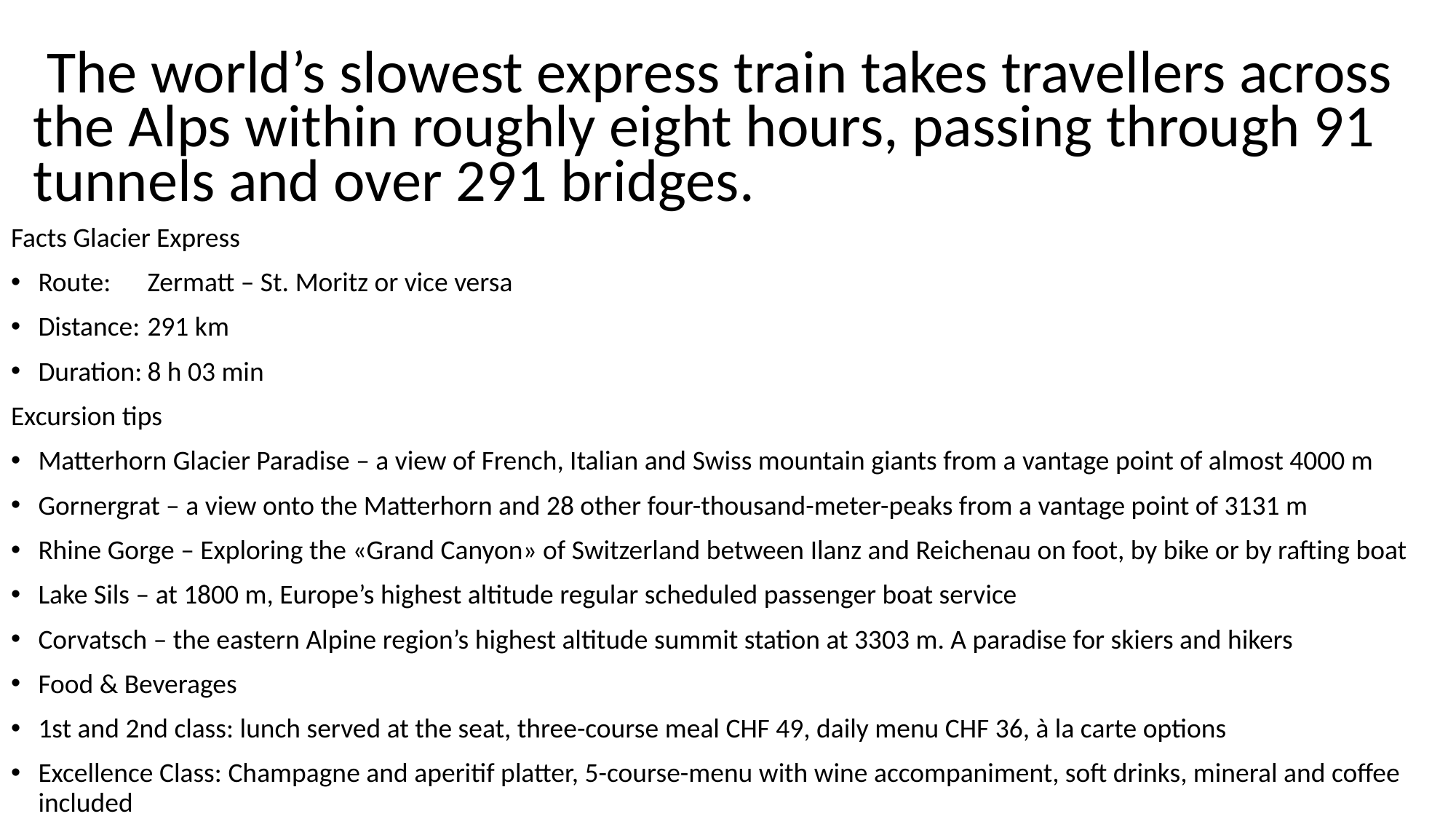

# The world’s slowest express train takes travellers across the Alps within roughly eight hours, passing through 91 tunnels and over 291 bridges.
Facts Glacier Express
Route:	Zermatt – St. Moritz or vice versa
Distance:	291 km
Duration:	8 h 03 min
Excursion tips
Matterhorn Glacier Paradise – a view of French, Italian and Swiss mountain giants from a vantage point of almost 4000 m
Gornergrat – a view onto the Matterhorn and 28 other four-thousand-meter-peaks from a vantage point of 3131 m
Rhine Gorge – Exploring the «Grand Canyon» of Switzerland between Ilanz and Reichenau on foot, by bike or by rafting boat
Lake Sils – at 1800 m, Europe’s highest altitude regular scheduled passenger boat service
Corvatsch – the eastern Alpine region’s highest altitude summit station at 3303 m. A paradise for skiers and hikers
Food & Beverages
1st and 2nd class: lunch served at the seat, three-course meal CHF 49, daily menu CHF 36, à la carte options
Excellence Class: Champagne and aperitif platter, 5-course-menu with wine accompaniment, soft drinks, mineral and coffee included